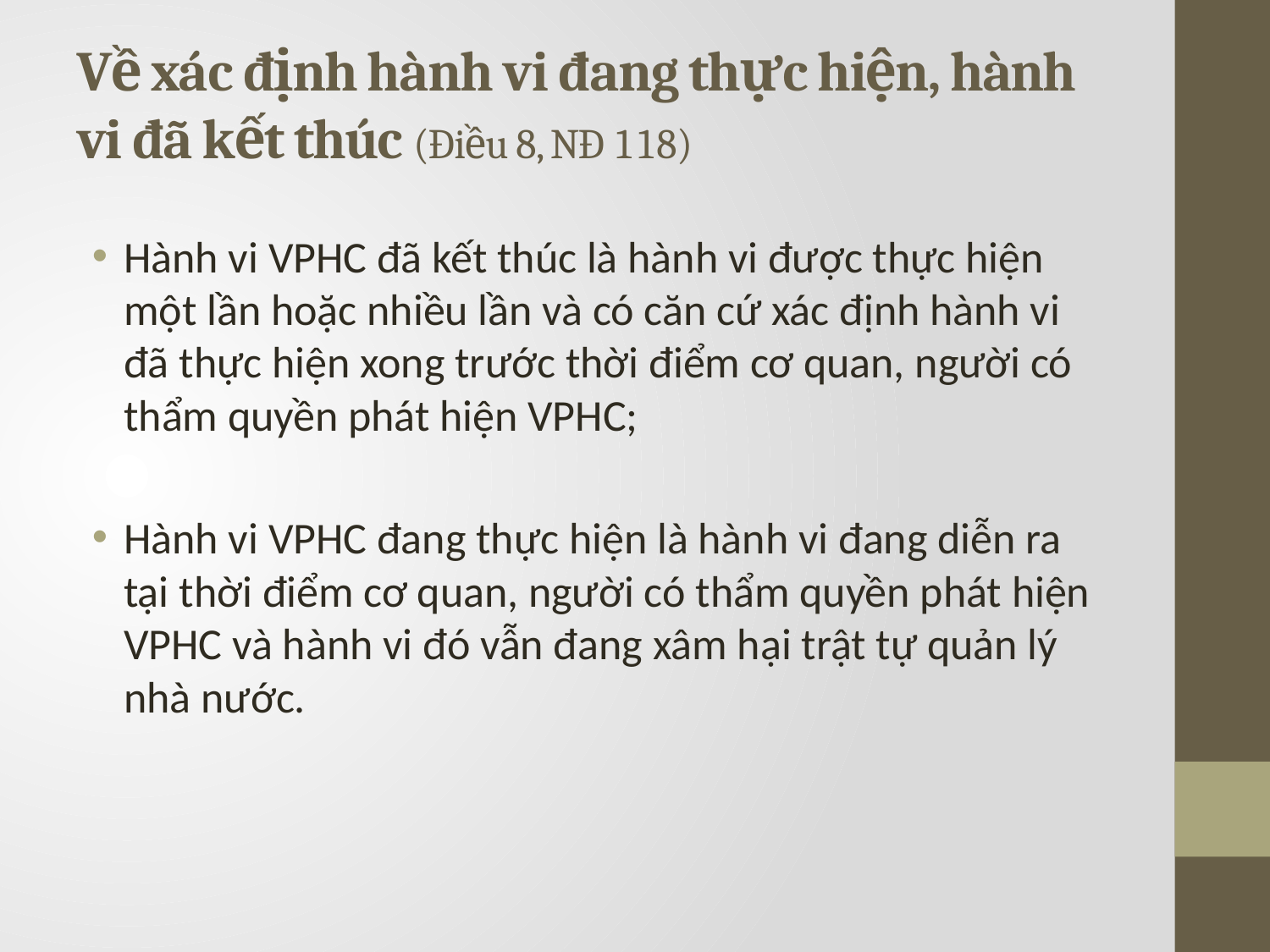

# Về xác định hành vi đang thực hiện, hành vi đã kết thúc (Điều 8, NĐ 118)
Hành vi VPHC đã kết thúc là hành vi được thực hiện một lần hoặc nhiều lần và có căn cứ xác định hành vi đã thực hiện xong trước thời điểm cơ quan, người có thẩm quyền phát hiện VPHC;

Hành vi VPHC đang thực hiện là hành vi đang diễn ra tại thời điểm cơ quan, người có thẩm quyền phát hiện VPHC và hành vi đó vẫn đang xâm hại trật tự quản lý nhà nước.